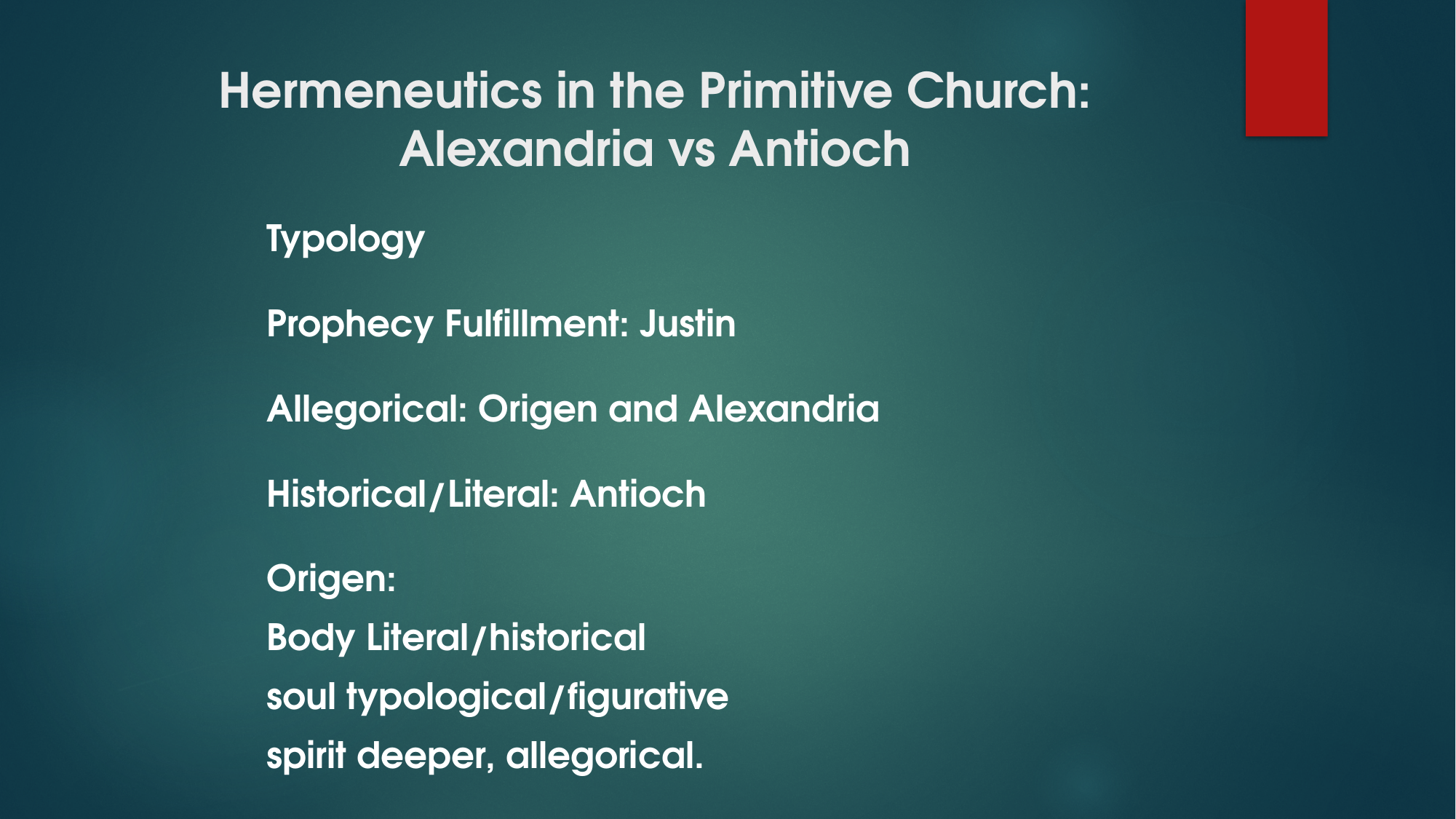

# Hermeneutics in the Primitive Church: Alexandria vs Antioch
Typology

Prophecy Fulfillment: Justin

Allegorical: Origen and Alexandria

Historical/Literal: Antioch

Origen:
Body Literal/historical
soul typological/figurative
spirit deeper, allegorical.